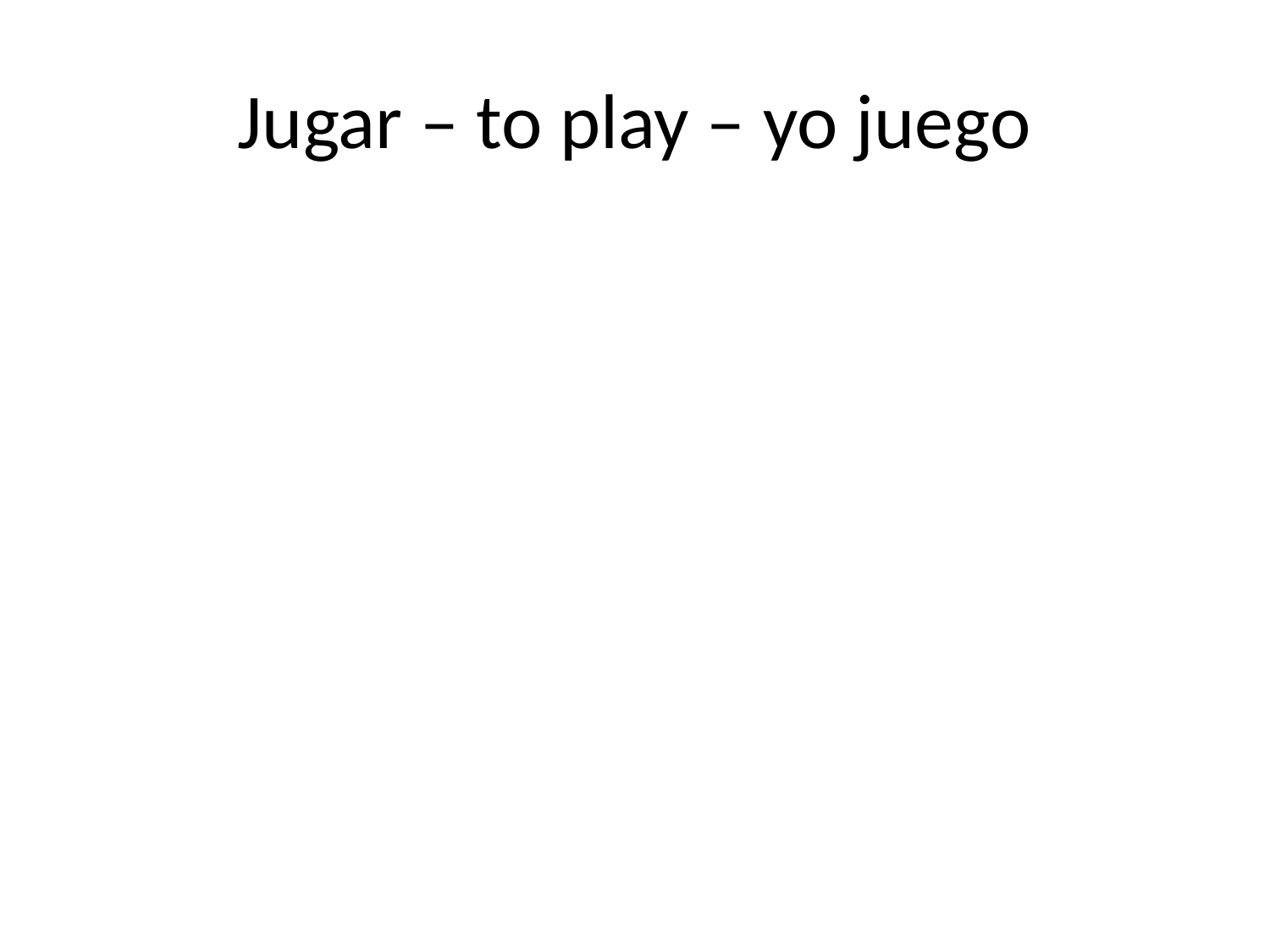

# Jugar – to play – yo juego